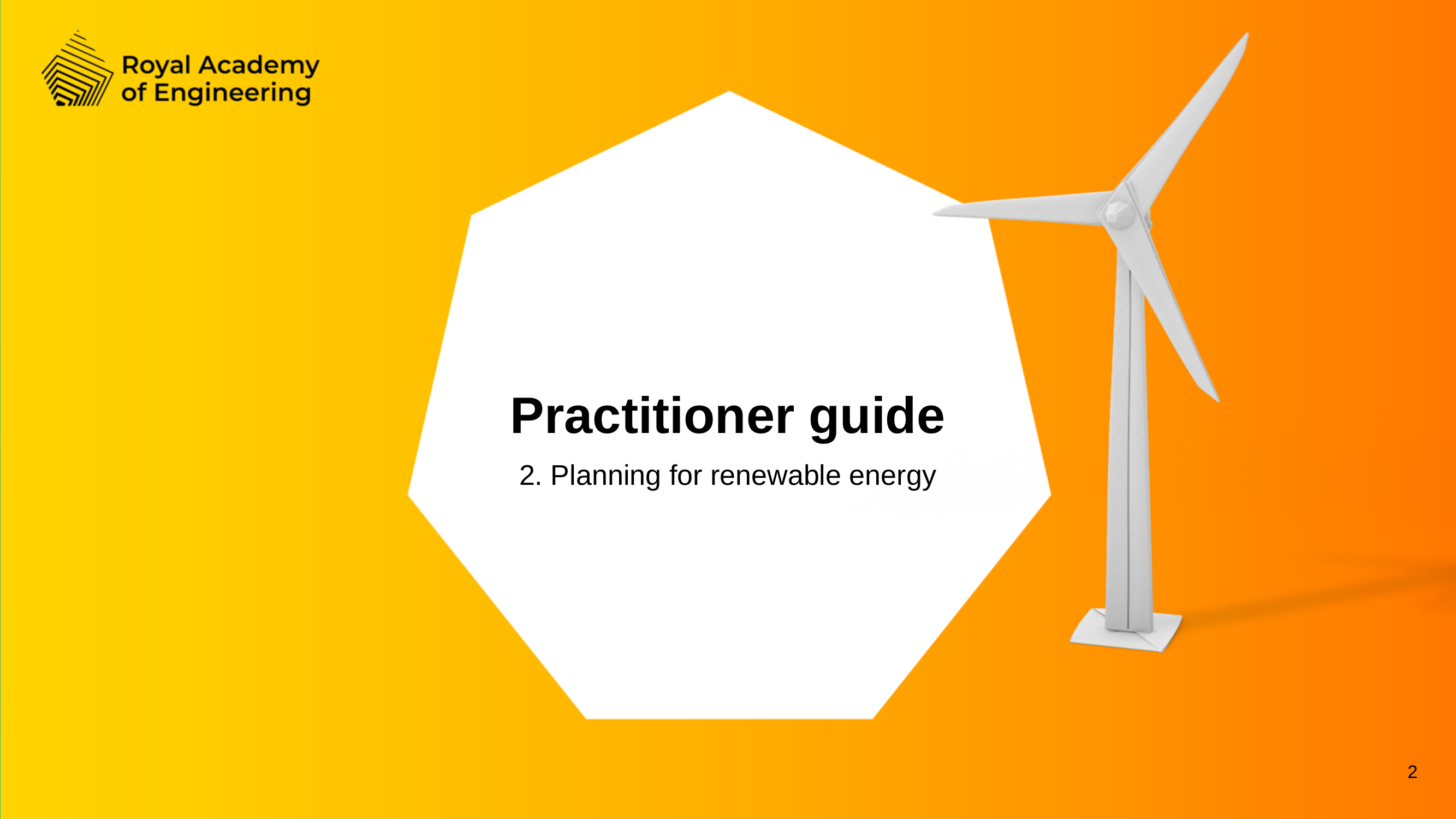

Practitioner guide
2. Planning for renewable energy
2